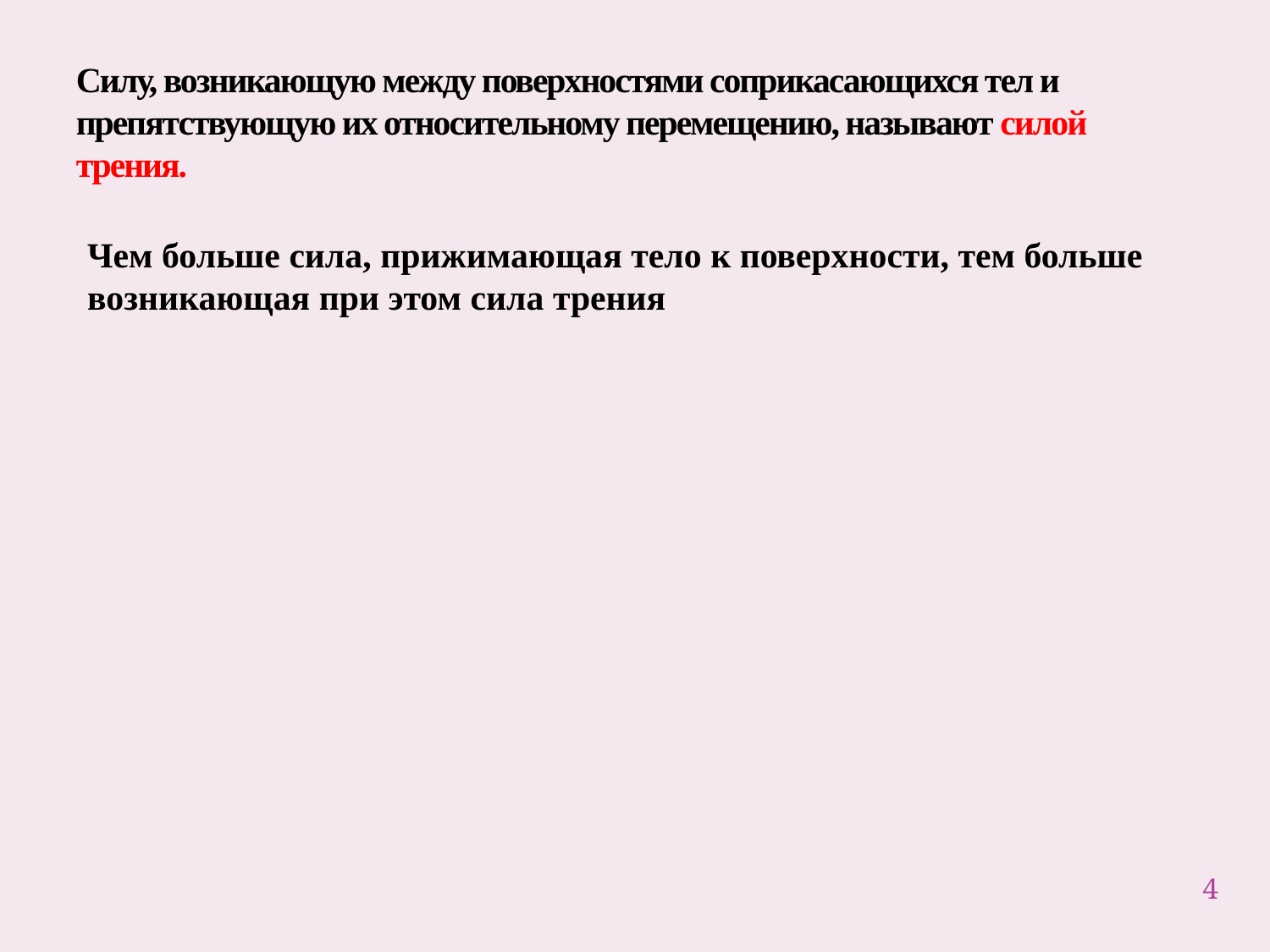

# Силу, возникающую между поверхностями соприкасающихся тел и препятствующую их относительному перемещению, называют силой трения.
Чем больше сила, прижимающая тело к поверхности, тем больше возникающая при этом сила трения
4